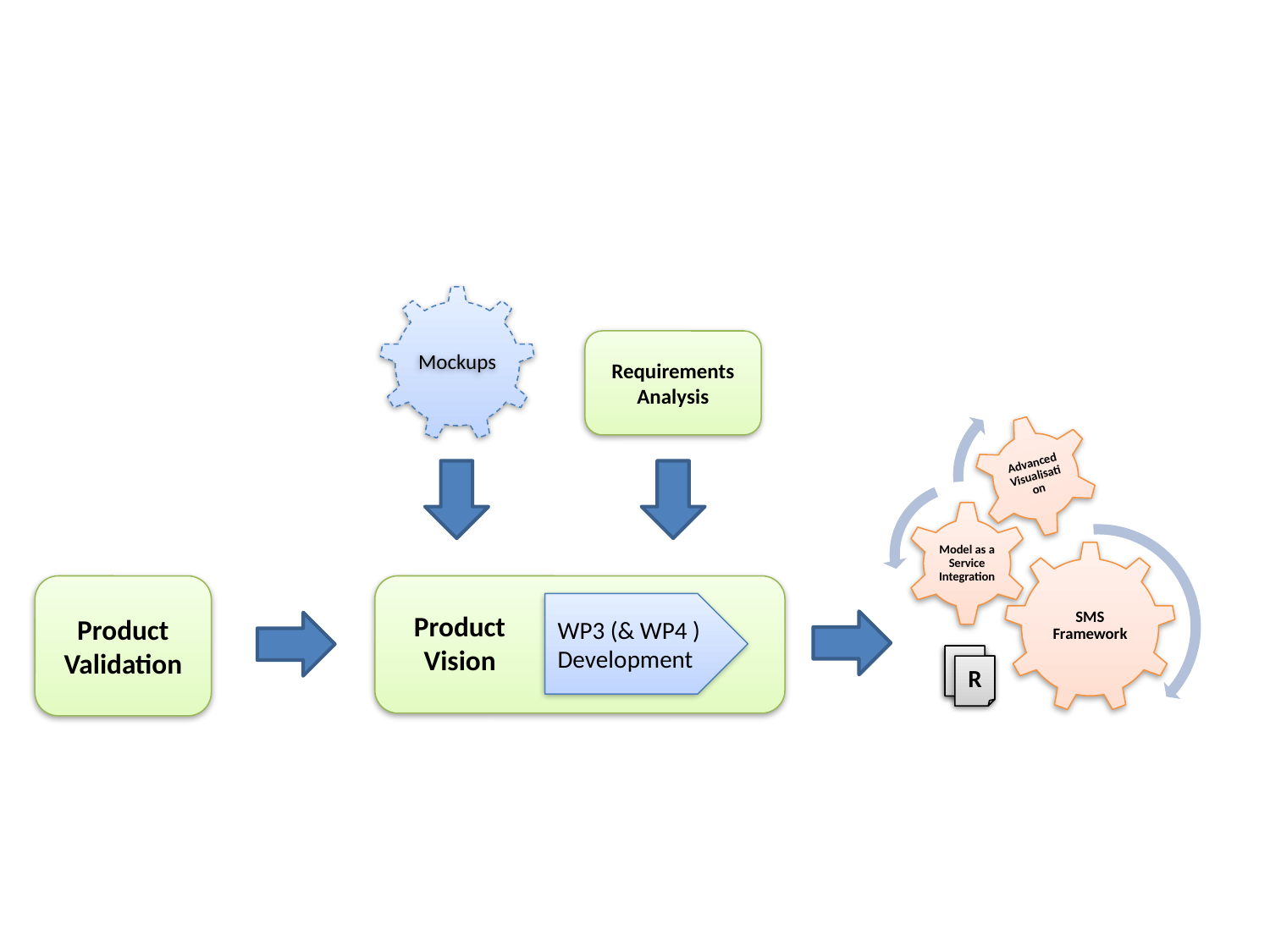

Mockups
Requirements
Analysis
SMS Framework
Model as a Service Integration
Advanced Visualisation

Product Validation

Product
Vision
WP3 (& WP4 ) Development

R
R